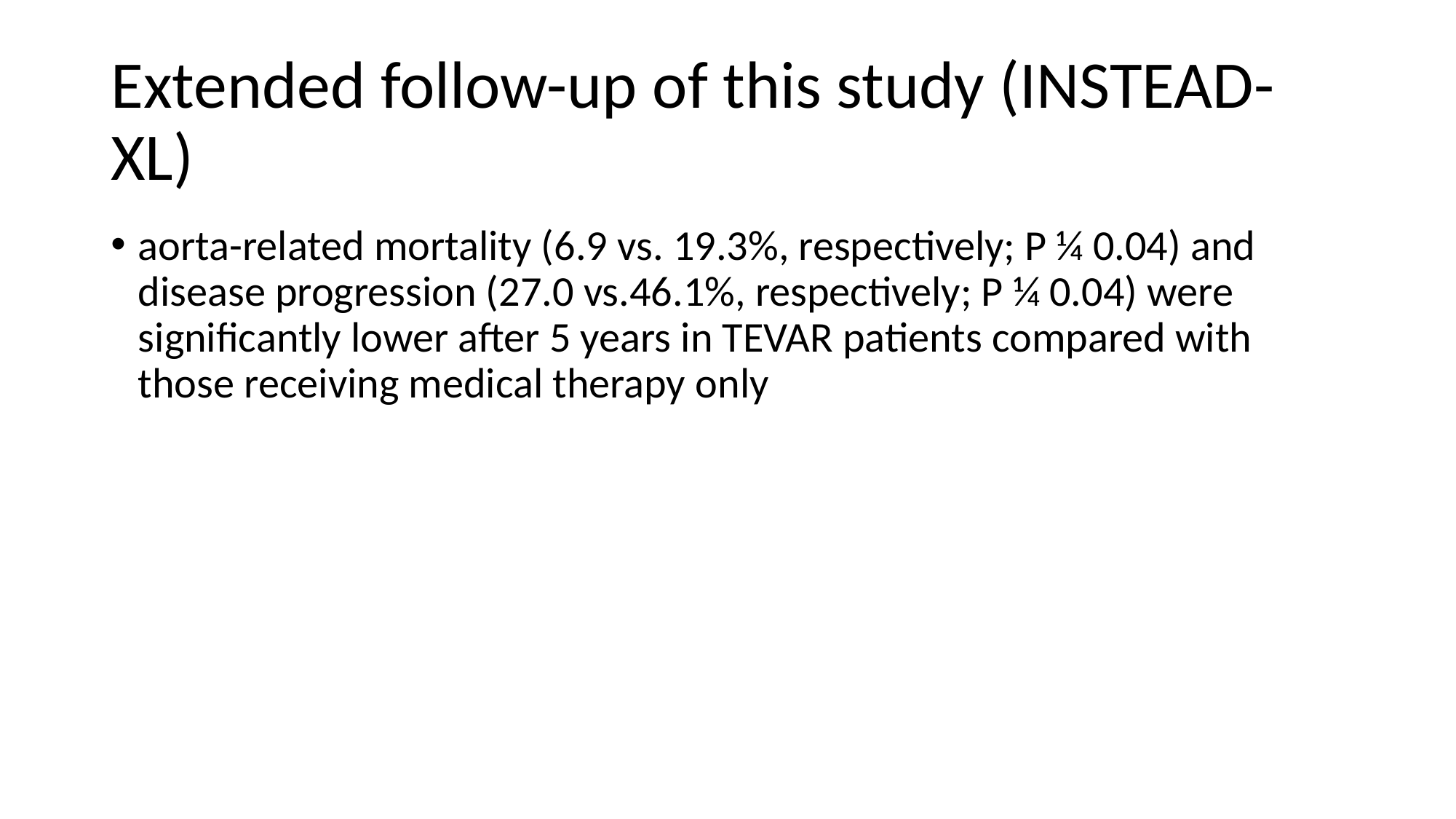

# Extended follow-up of this study (INSTEAD-XL)
aorta-related mortality (6.9 vs. 19.3%, respectively; P ¼ 0.04) and disease progression (27.0 vs.46.1%, respectively; P ¼ 0.04) were significantly lower after 5 years in TEVAR patients compared with those receiving medical therapy only